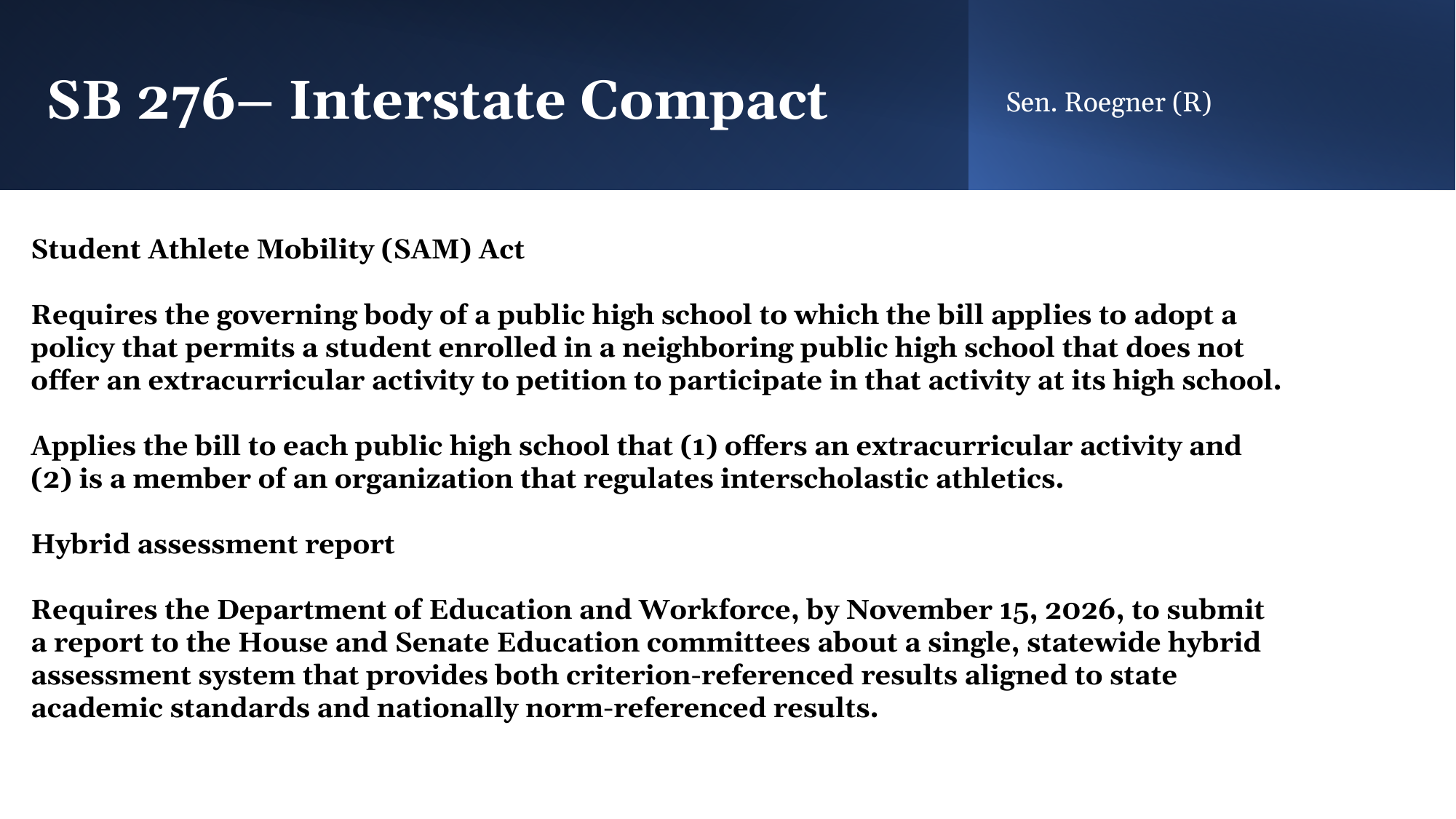

# SB 276– Interstate Compact
Sen. Roegner (R)

Student Athlete Mobility (SAM) Act

Requires the governing body of a public high school to which the bill applies to adopt a
policy that permits a student enrolled in a neighboring public high school that does not
offer an extracurricular activity to petition to participate in that activity at its high school.

Applies the bill to each public high school that (1) offers an extracurricular activity and
(2) is a member of an organization that regulates interscholastic athletics.

Hybrid assessment report

Requires the Department of Education and Workforce, by November 15, 2026, to submit
a report to the House and Senate Education committees about a single, statewide hybrid
assessment system that provides both criterion-referenced results aligned to state
academic standards and nationally norm-referenced results.